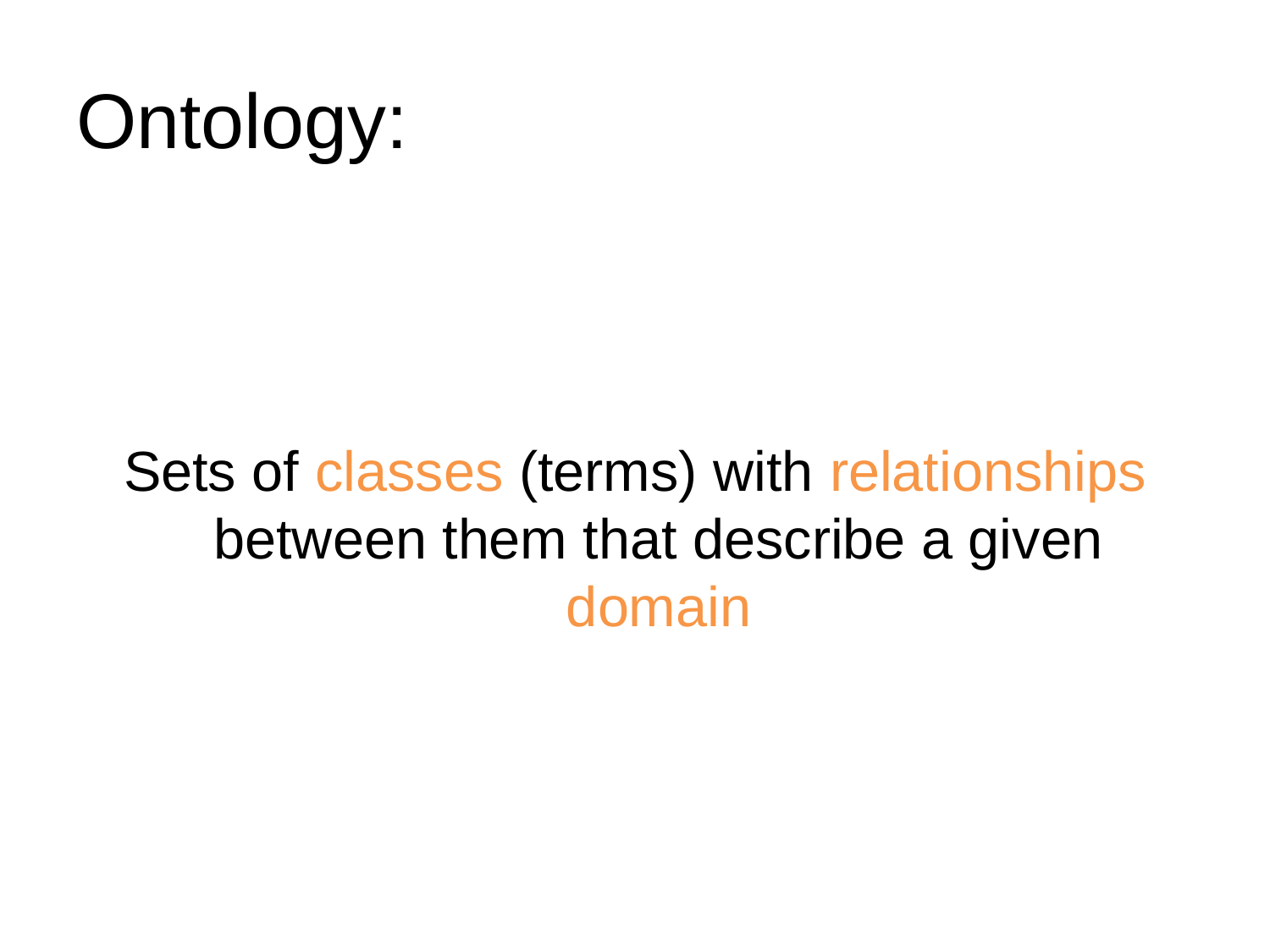

# Ontology:
Sets of classes (terms) with relationships between them that describe a given domain